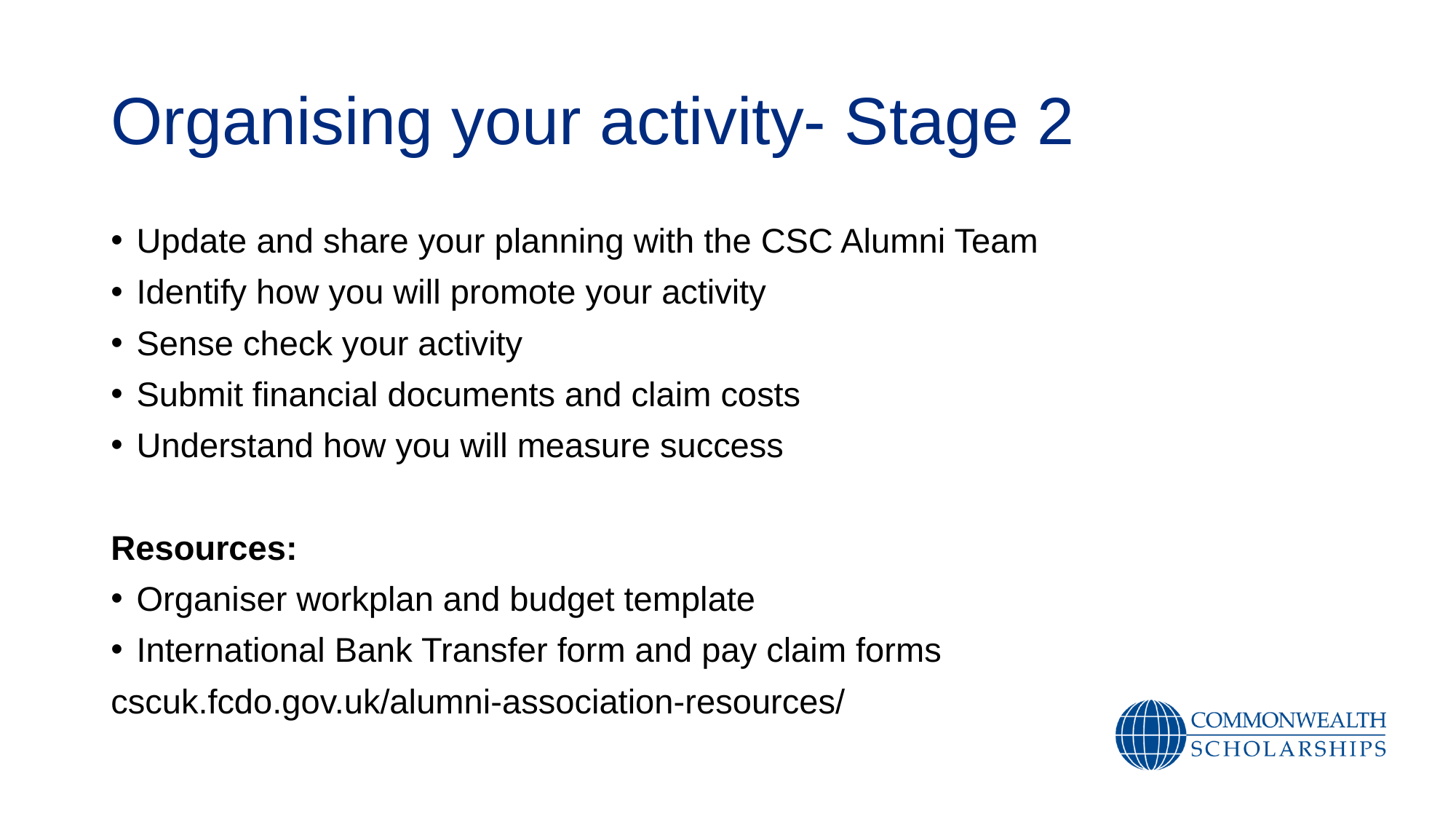

# Organising your activity- Stage 2
Update and share your planning with the CSC Alumni Team
Identify how you will promote your activity
Sense check your activity
Submit financial documents and claim costs
Understand how you will measure success

Resources:
Organiser workplan and budget template
International Bank Transfer form and pay claim forms
cscuk.fcdo.gov.uk/alumni-association-resources/